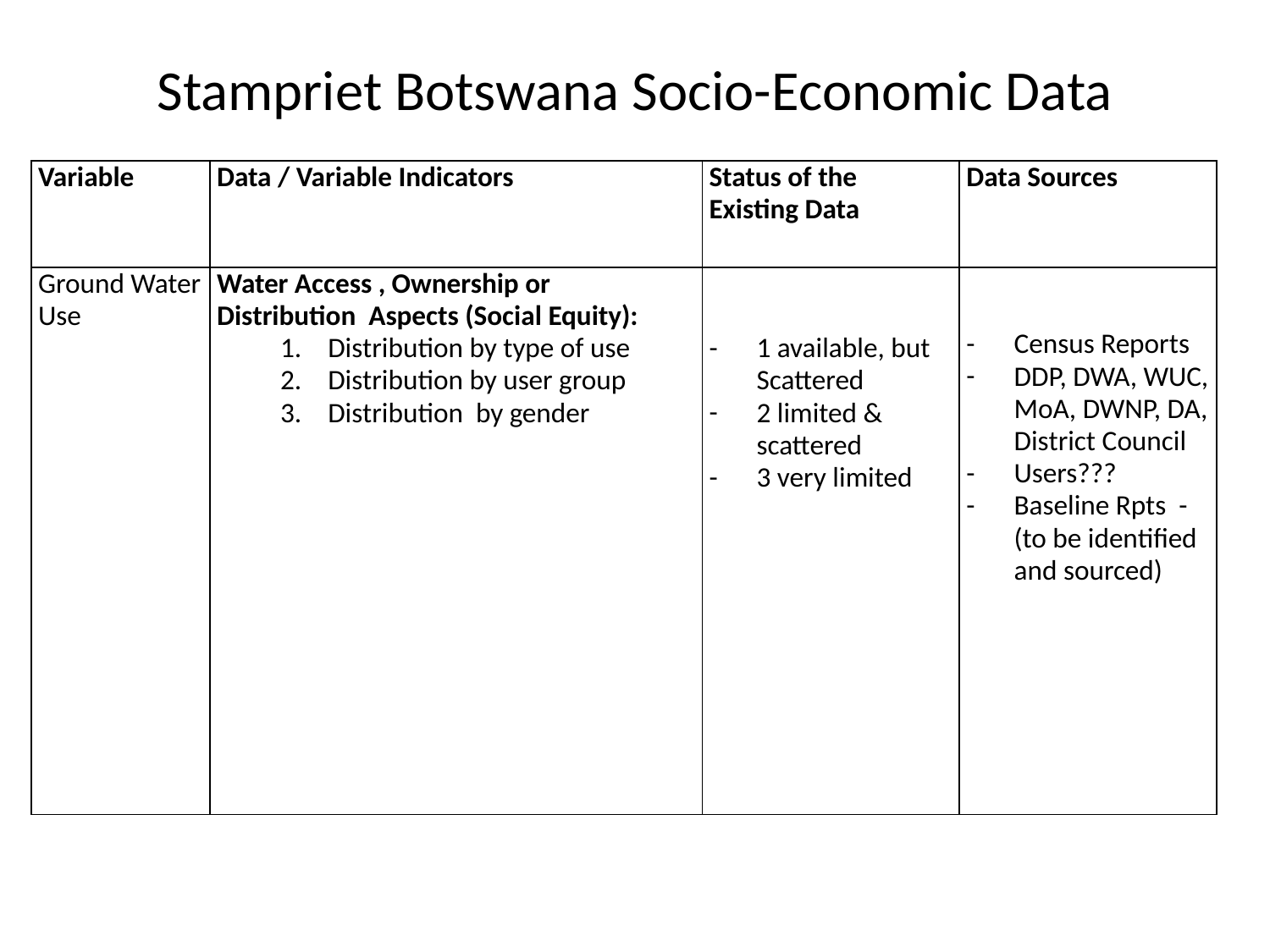

# Stampriet Botswana Socio-Economic Data
| Variable | Data / Variable Indicators | Status of the Existing Data | Data Sources |
| --- | --- | --- | --- |
| Ground Water Use | Water Access , Ownership or Distribution Aspects (Social Equity): Distribution by type of use Distribution by user group Distribution by gender | 1 available, but Scattered 2 limited & scattered 3 very limited | Census Reports DDP, DWA, WUC, MoA, DWNP, DA, District Council Users??? Baseline Rpts - (to be identified and sourced) |